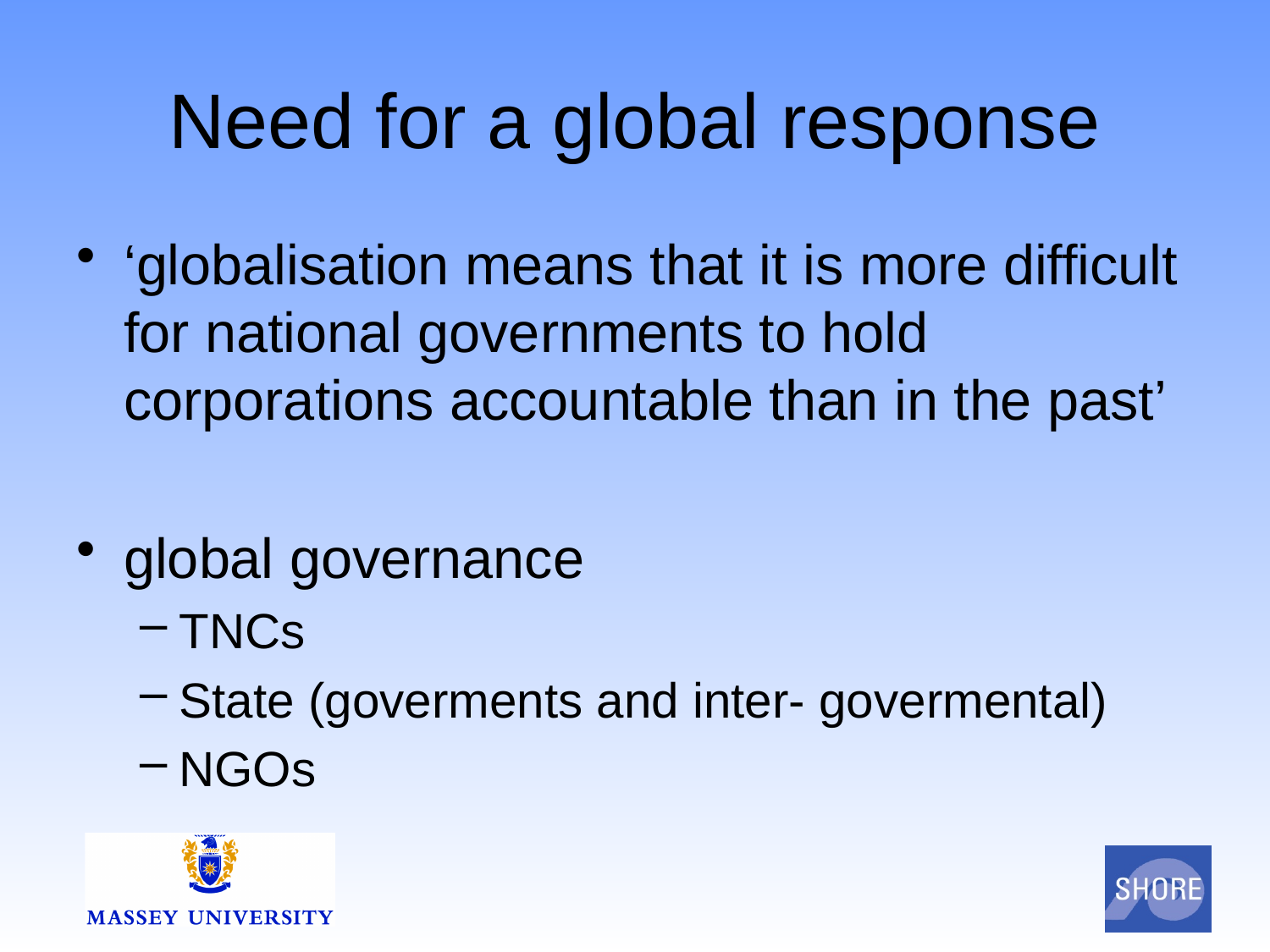

# Need for a global response
‘globalisation means that it is more difficult for national governments to hold corporations accountable than in the past’

global governance
TNCs
State (goverments and inter- govermental)
NGOs